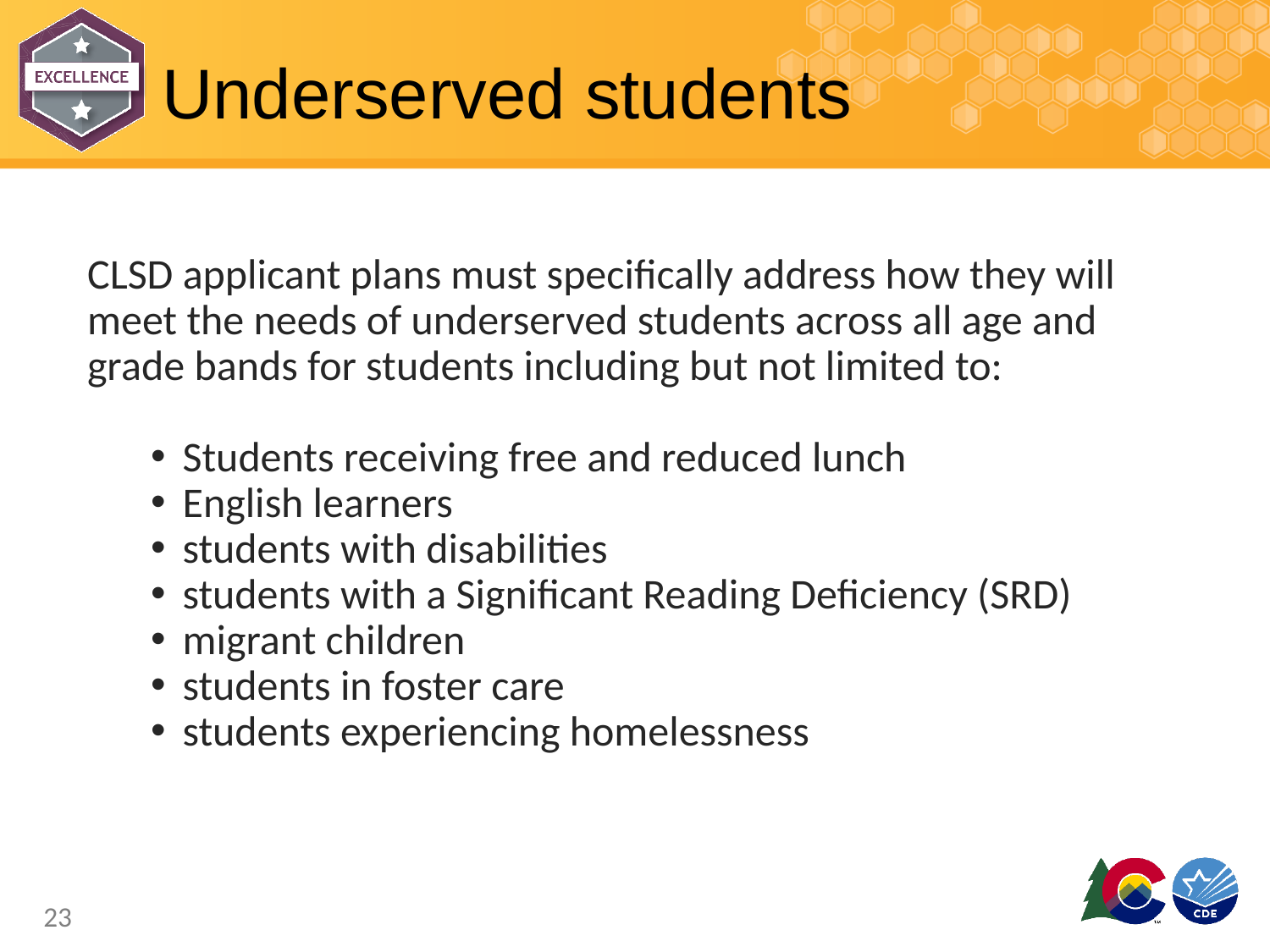

# Underserved students
CLSD applicant plans must specifically address how they will meet the needs of underserved students across all age and grade bands for students including but not limited to:

Students receiving free and reduced lunch
English learners
students with disabilities
students with a Significant Reading Deficiency (SRD)
migrant children
students in foster care
students experiencing homelessness
23